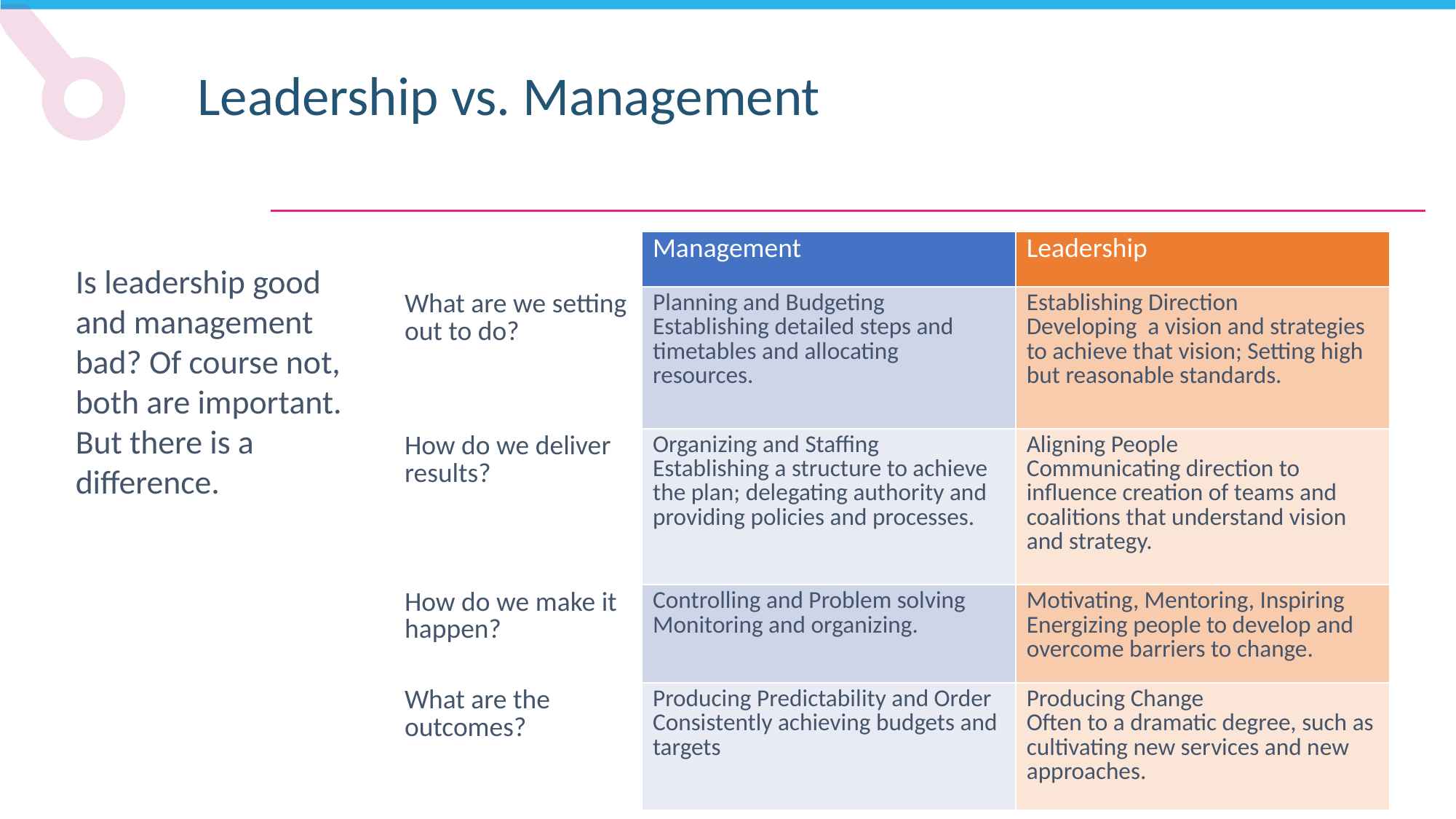

Leadership vs. Management
|  | Management | Leadership |
| --- | --- | --- |
| What are we setting out to do? | Planning and Budgeting Establishing detailed steps and timetables and allocating resources. | Establishing Direction Developing a vision and strategies to achieve that vision; Setting high but reasonable standards. |
| How do we deliver results? | Organizing and Staffing Establishing a structure to achieve the plan; delegating authority and providing policies and processes. | Aligning People Communicating direction to influence creation of teams and coalitions that understand vision and strategy. |
| How do we make it happen? | Controlling and Problem solving Monitoring and organizing. | Motivating, Mentoring, Inspiring Energizing people to develop and overcome barriers to change. |
| What are the outcomes? | Producing Predictability and Order Consistently achieving budgets and targets | Producing Change Often to a dramatic degree, such as cultivating new services and new approaches. |
Is leadership good and management bad? Of course not, both are important. But there is a difference.